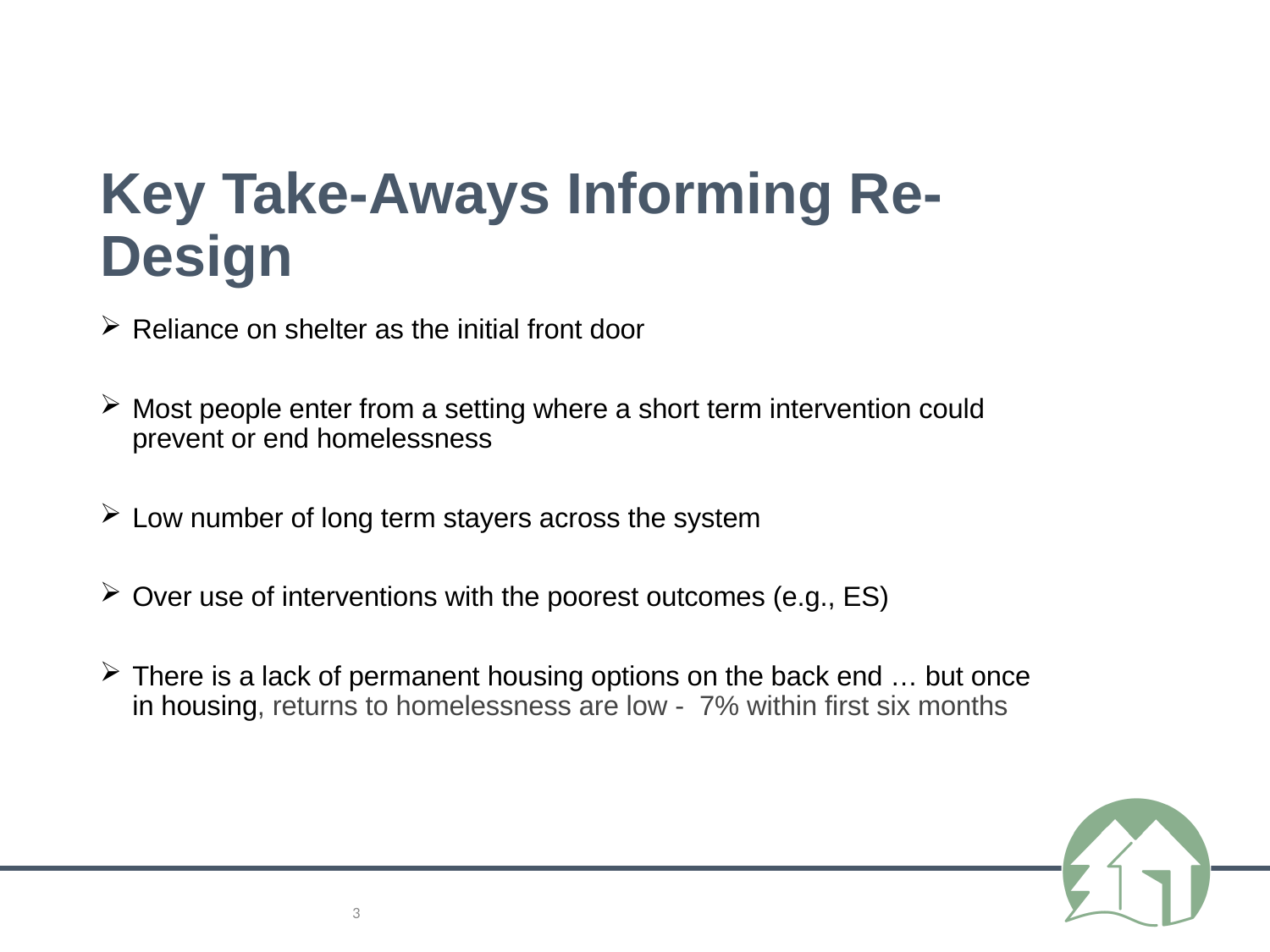

# Key Take-Aways Informing Re-Design
Reliance on shelter as the initial front door

Most people enter from a setting where a short term intervention could prevent or end homelessness

Low number of long term stayers across the system

Over use of interventions with the poorest outcomes (e.g., ES)

There is a lack of permanent housing options on the back end … but once in housing, returns to homelessness are low -  7% within first six months
3